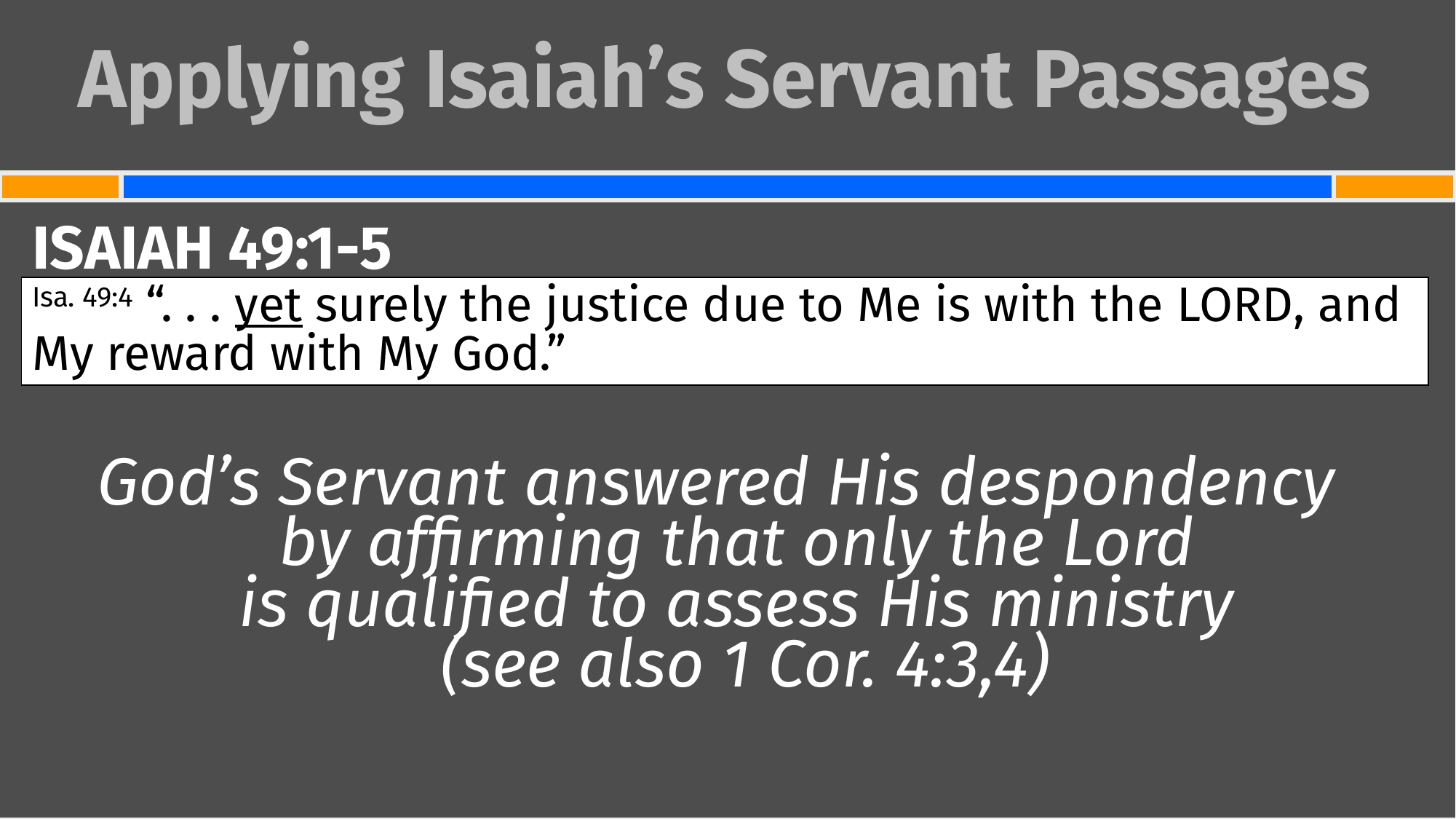

Applying Isaiah’s Servant Passages

#
ISAIAH 49:1-5

God’s Servant answered His despondency
by affirming that only the Lord
is qualified to assess His ministry
(see also 1 Cor. 4:3,4)
Isa. 49:4 “. . . yet surely the justice due to Me is with the Lord, and My reward with My God.”